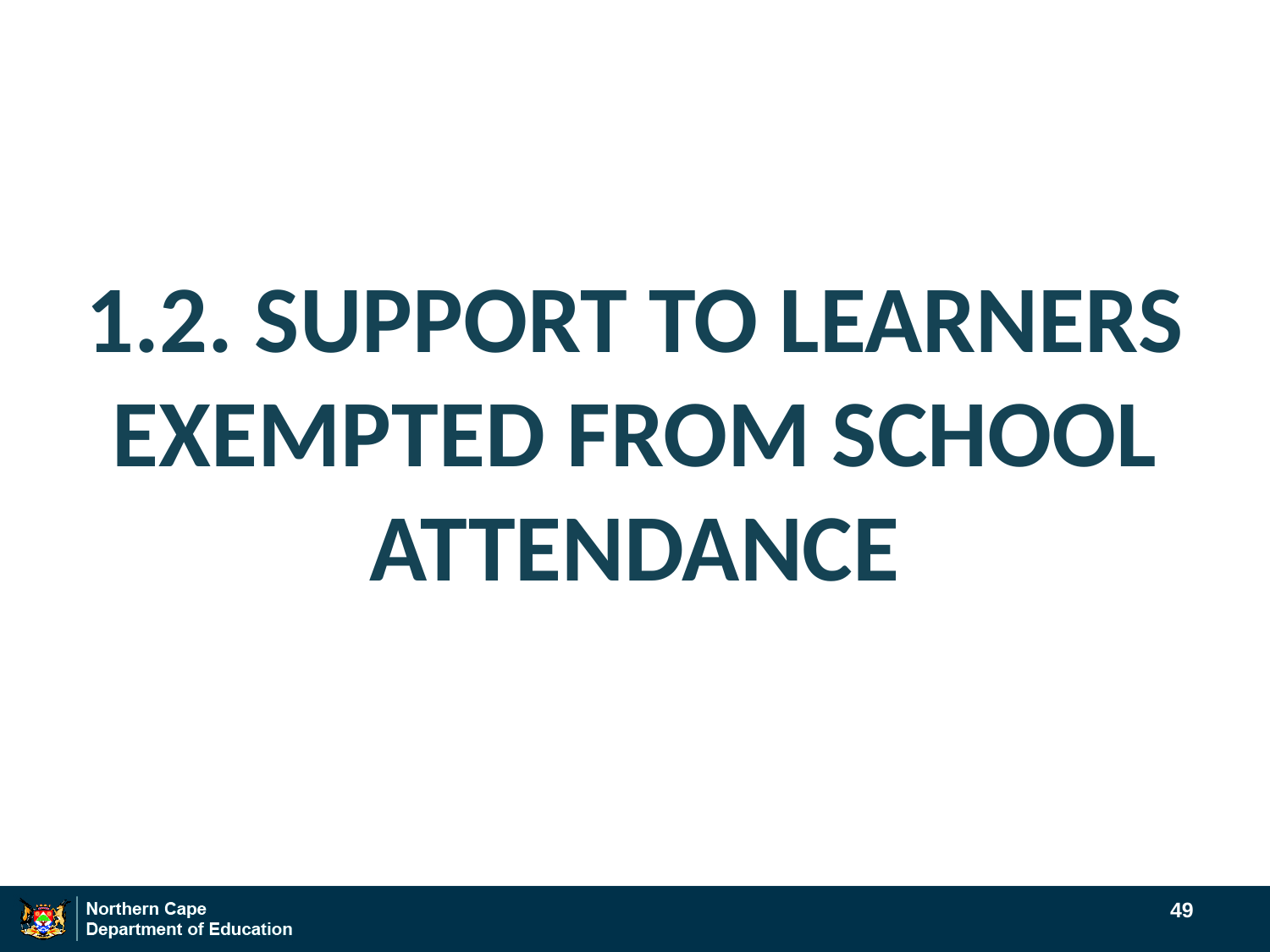

1.2. SUPPORT TO LEARNERS EXEMPTED FROM SCHOOL ATTENDANCE
49